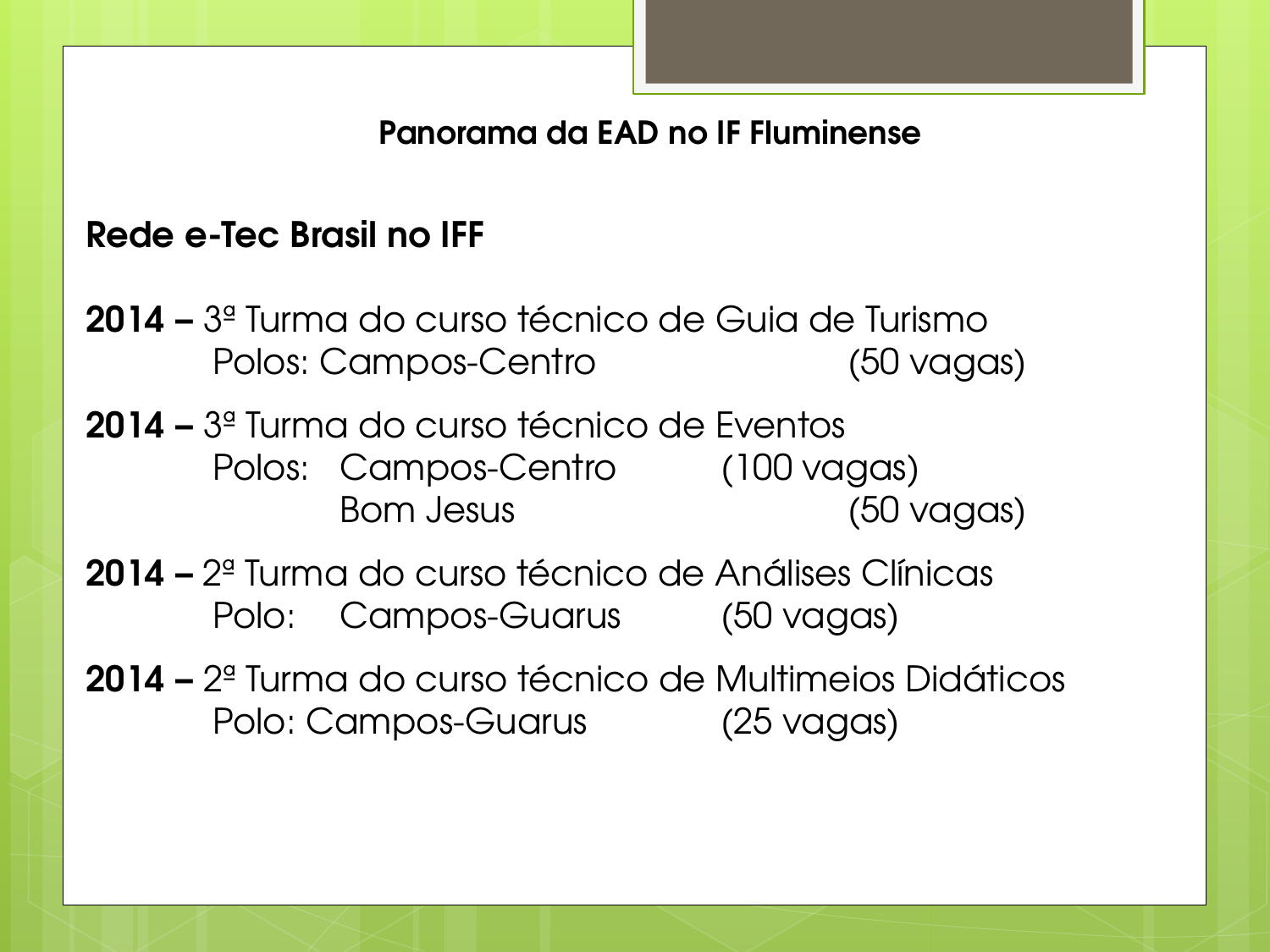

Panorama da EAD no IF Fluminense
Rede e-Tec Brasil no IFF

2014 – 3ª Turma do curso técnico de Guia de Turismo
	Polos: Campos-Centro		(50 vagas)
2014 – 3ª Turma do curso técnico de Eventos
	Polos:	Campos-Centro   	(100 vagas)
	         	Bom Jesus			(50 vagas)
2014 – 2ª Turma do curso técnico de Análises Clínicas
	Polo: 	Campos-Guarus 	(50 vagas)
2014 – 2ª Turma do curso técnico de Multimeios Didáticos
	Polo: Campos-Guarus		(25 vagas)